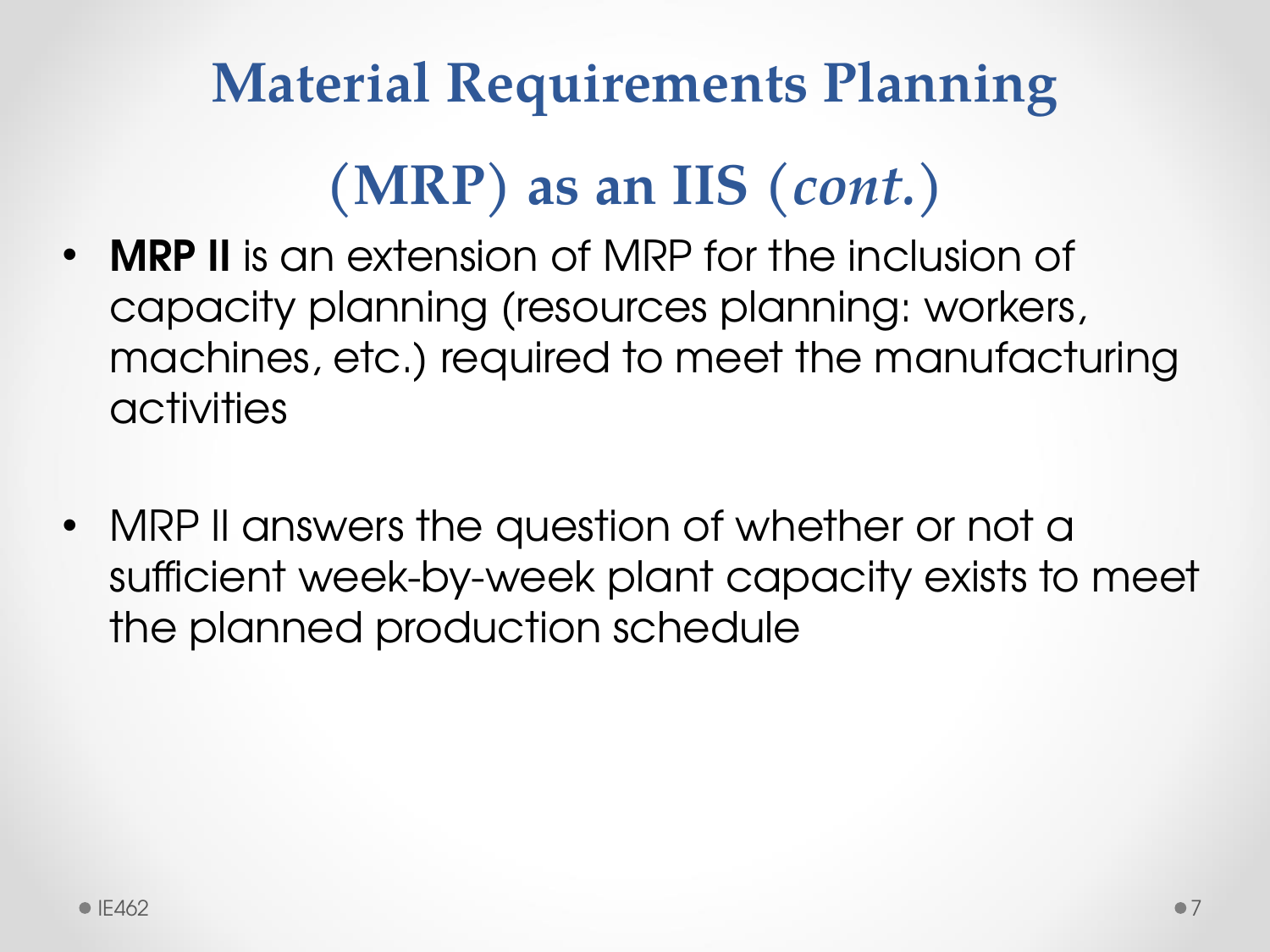

# Material Requirements Planning (MRP) as an IIS (cont.)
MRP II is an extension of MRP for the inclusion of capacity planning (resources planning: workers, machines, etc.) required to meet the manufacturing activities

MRP II answers the question of whether or not a sufficient week-by-week plant capacity exists to meet the planned production schedule
IE462
7